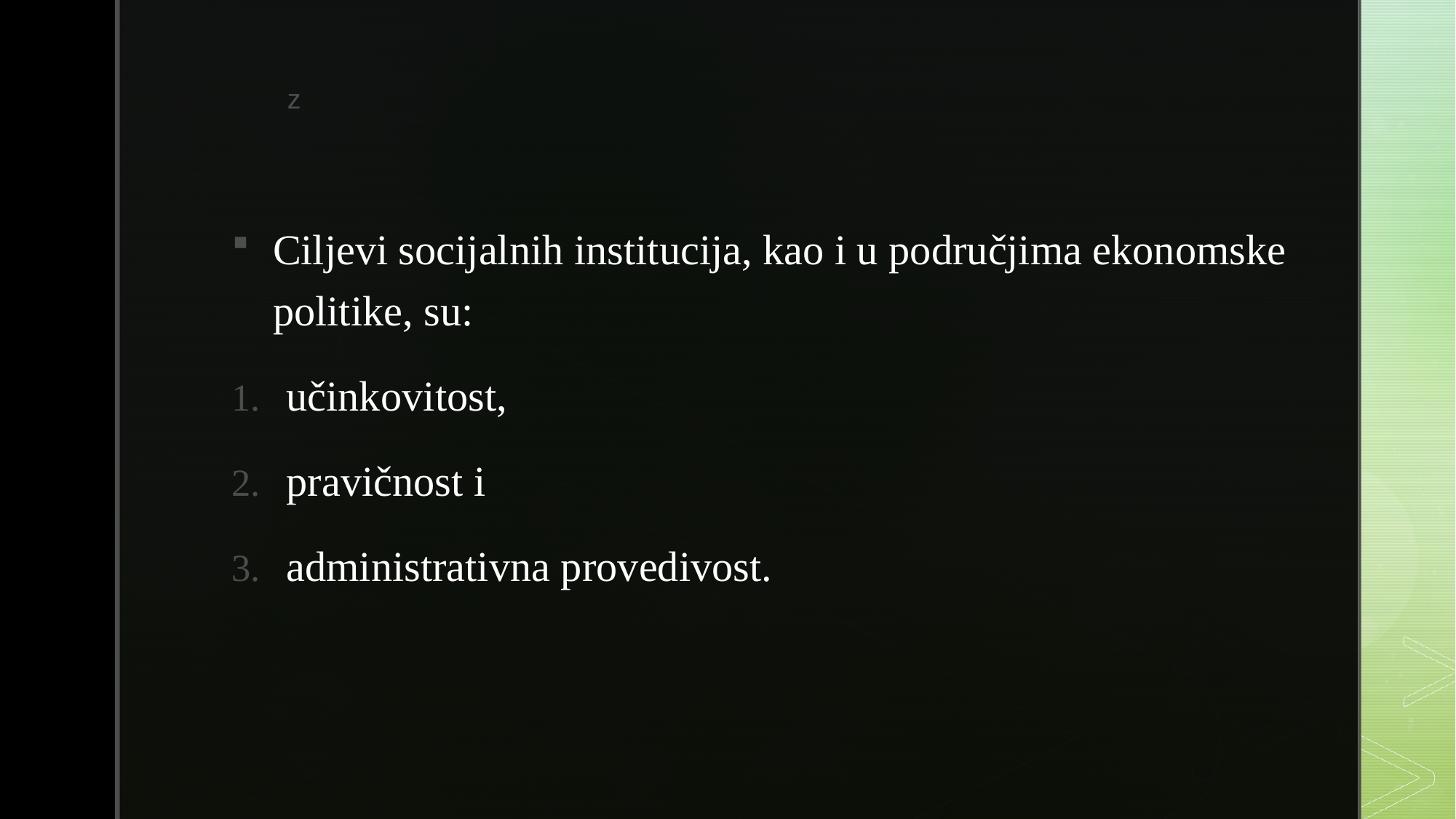

Ciljevi socijalnih institucija, kao i u područjima ekonomske politike, su:
učinkovitost,
pravičnost i
administrativna provedivost.